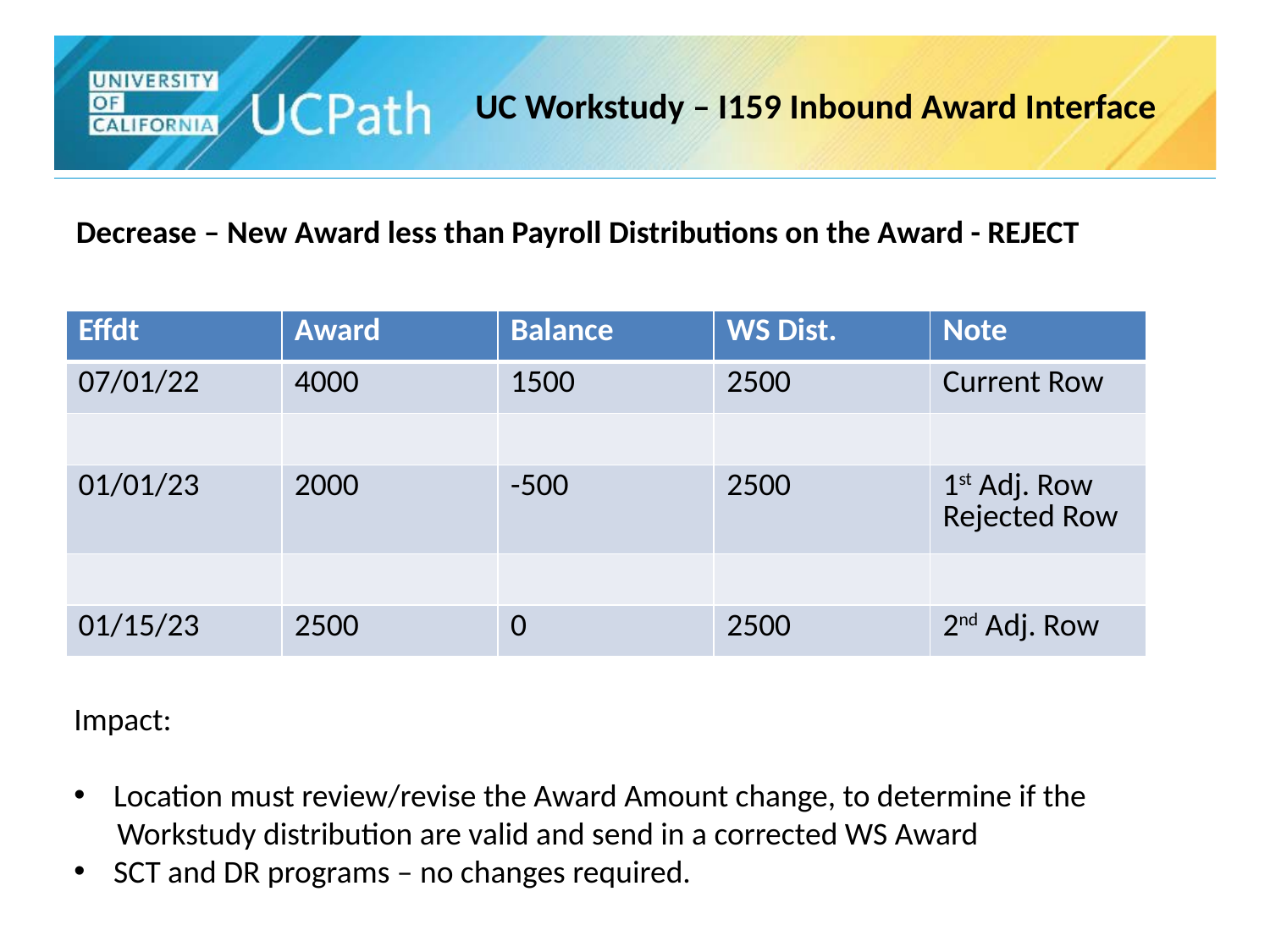

UC Workstudy – I159 Inbound Award Interface
Decrease – New Award less than Payroll Distributions on the Award - REJECT

| Effdt | Award | Balance | WS Dist. | Note |
| --- | --- | --- | --- | --- |
| 07/01/22 | 4000 | 1500 | 2500 | Current Row |
|  |  |  |  |  |
| 01/01/23 | 2000 | -500 | 2500 | 1st Adj. Row Rejected Row |
|  |  |  |  |  |
| 01/15/23 | 2500 | 0 | 2500 | 2nd Adj. Row |
Impact:

Location must review/revise the Award Amount change, to determine if the
      Workstudy distribution are valid and send in a corrected WS Award
SCT and DR programs – no changes required.